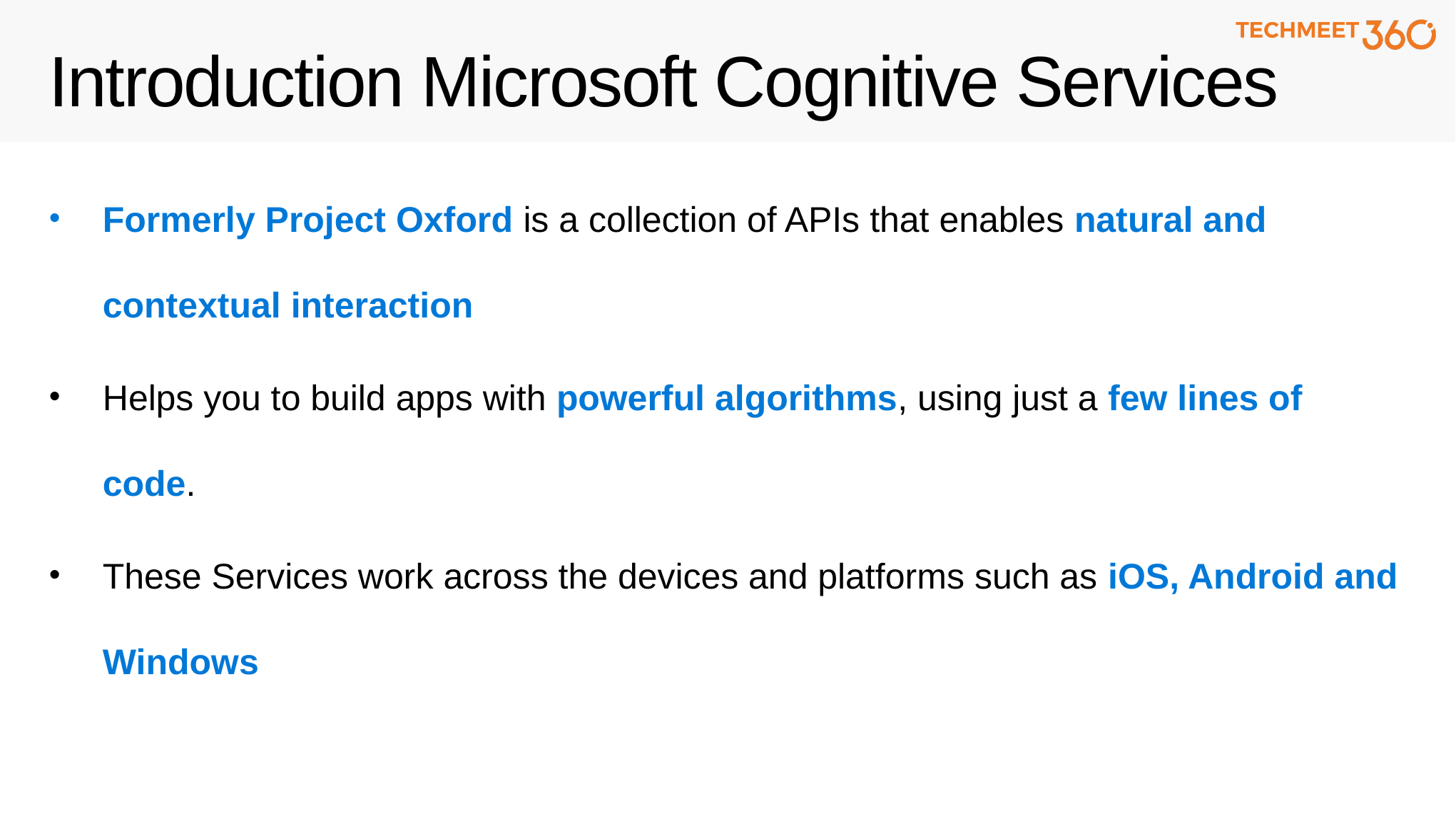

# Introduction Microsoft Cognitive Services
Formerly Project Oxford is a collection of APIs that enables natural and contextual interaction
Helps you to build apps with powerful algorithms, using just a few lines of code.
These Services work across the devices and platforms such as iOS, Android and Windows